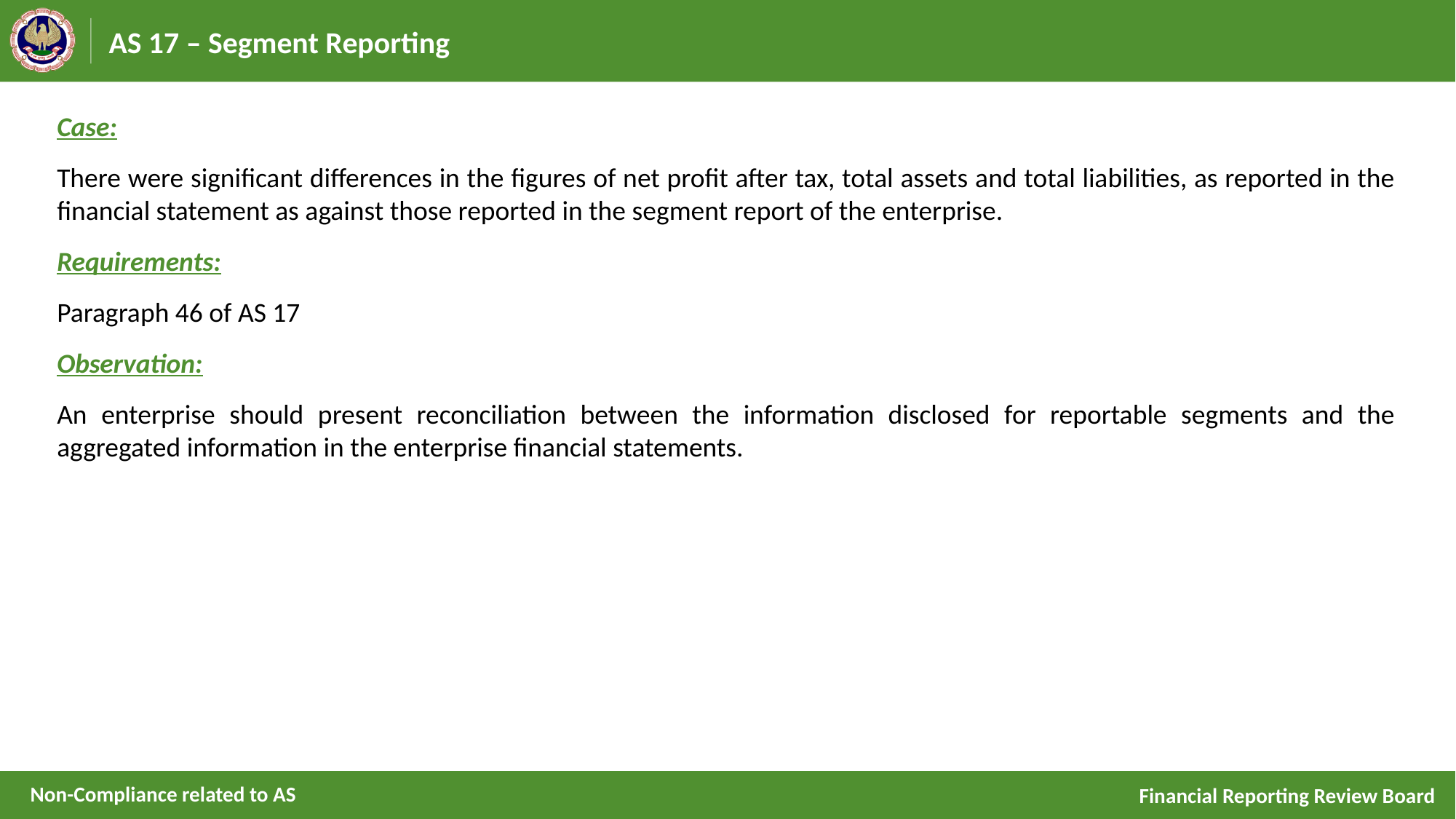

# AS 17 – Segment Reporting
Case:
There were significant differences in the figures of net profit after tax, total assets and total liabilities, as reported in the financial statement as against those reported in the segment report of the enterprise.
Requirements:
Paragraph 46 of AS 17
Observation:
An enterprise should present reconciliation between the information disclosed for reportable segments and the aggregated information in the enterprise financial statements.

Non-Compliance related to AS